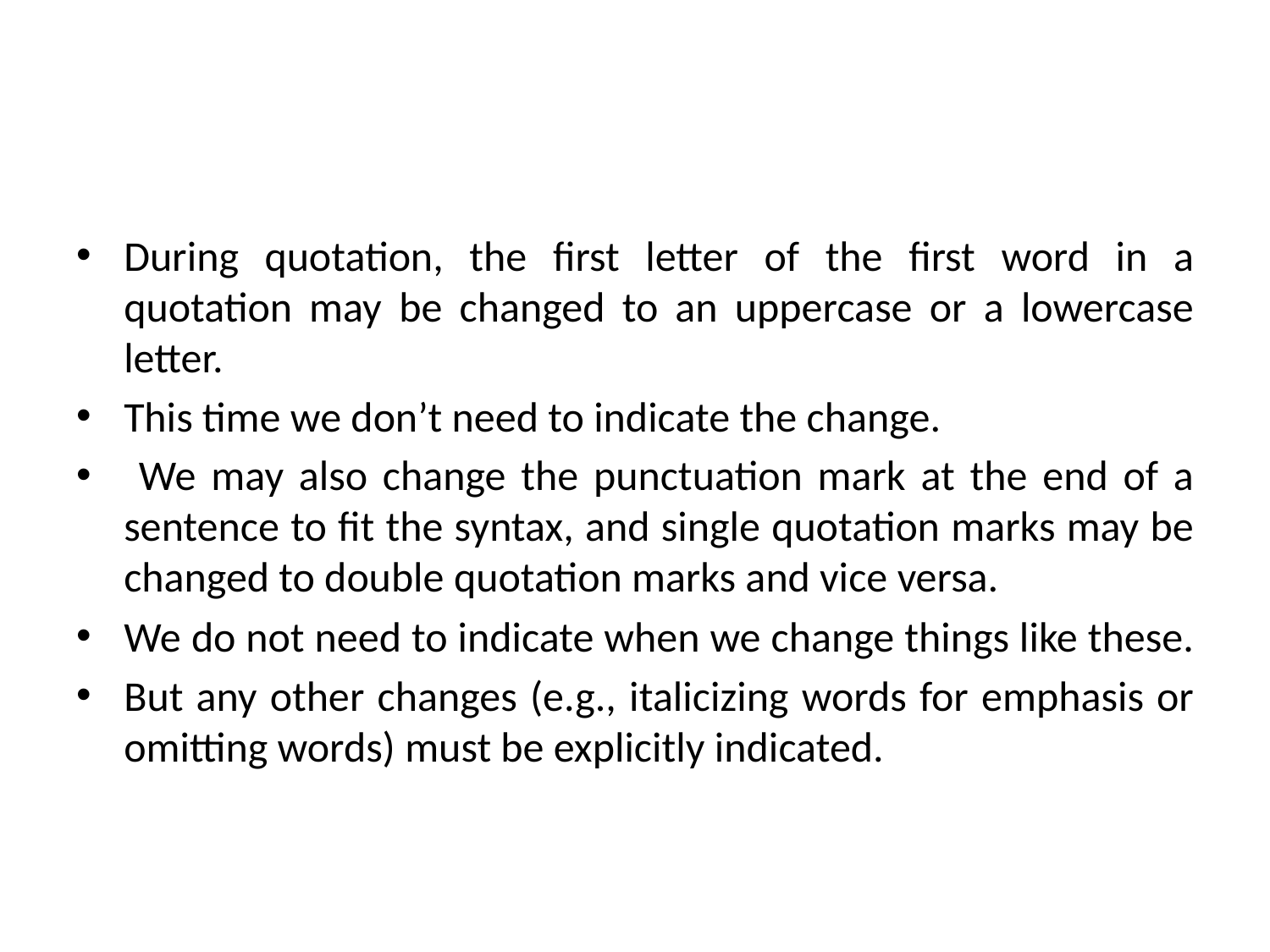

#
During quotation, the first letter of the first word in a quotation may be changed to an uppercase or a lowercase letter.
This time we don’t need to indicate the change.
 We may also change the punctuation mark at the end of a sentence to fit the syntax, and single quotation marks may be changed to double quotation marks and vice versa.
We do not need to indicate when we change things like these.
But any other changes (e.g., italicizing words for emphasis or omitting words) must be explicitly indicated.